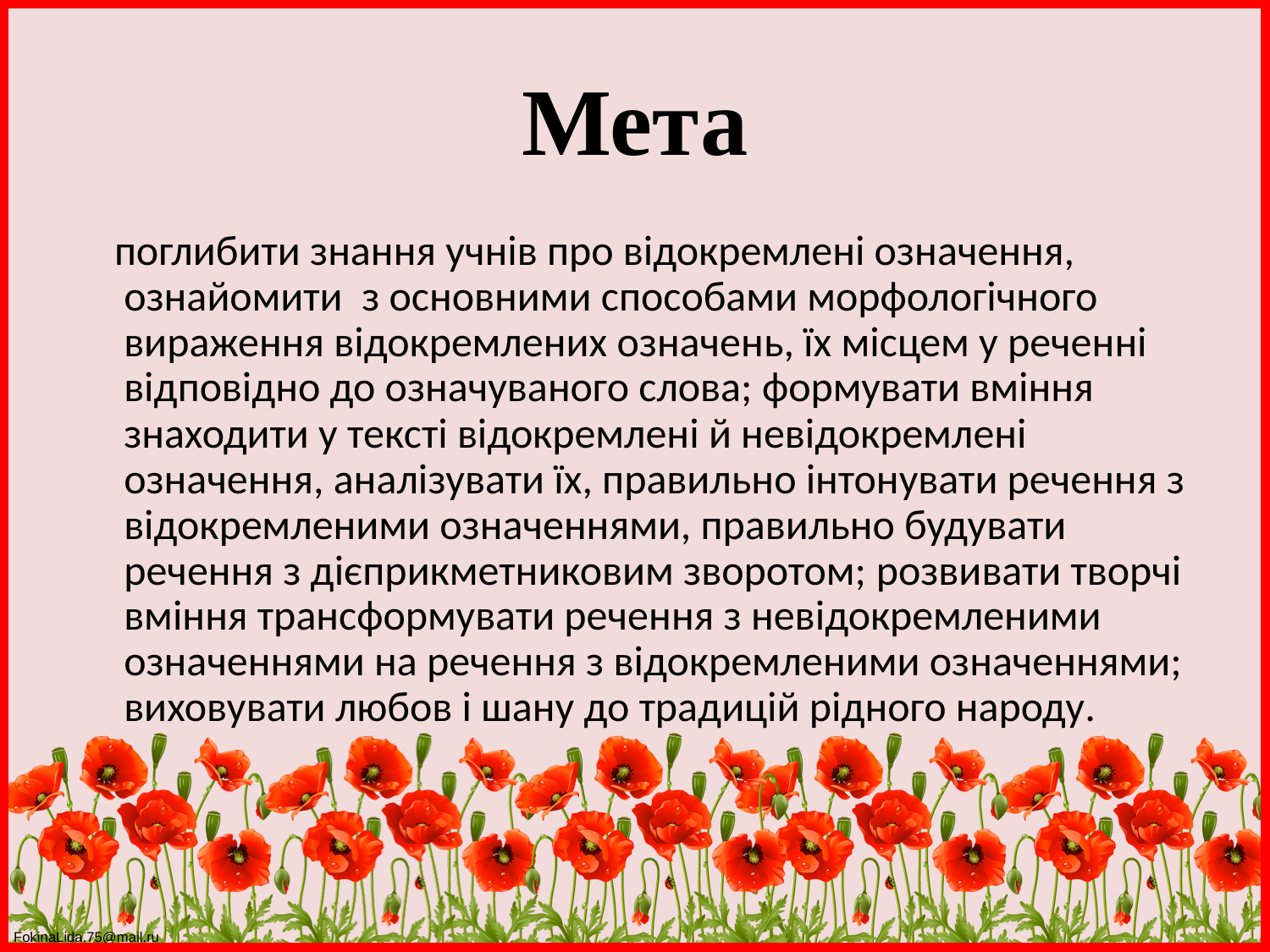

# Мета
    поглибити знання учнів про відокремлені означення, ознайомити  з основними способами морфологічного вираження відокремлених означень, їх місцем у реченні відповідно до означуваного слова; формувати вміння знаходити у тексті відокремлені й невідокремлені означення, аналізувати їх, правильно інтонувати речення з відокремленими означеннями, правильно будувати речення з дієприкметниковим зворотом; розвивати творчі вміння трансформувати речення з невідокремленими означеннями на речення з відокремленими означеннями; виховувати любов і шану до традицій рідного народу.